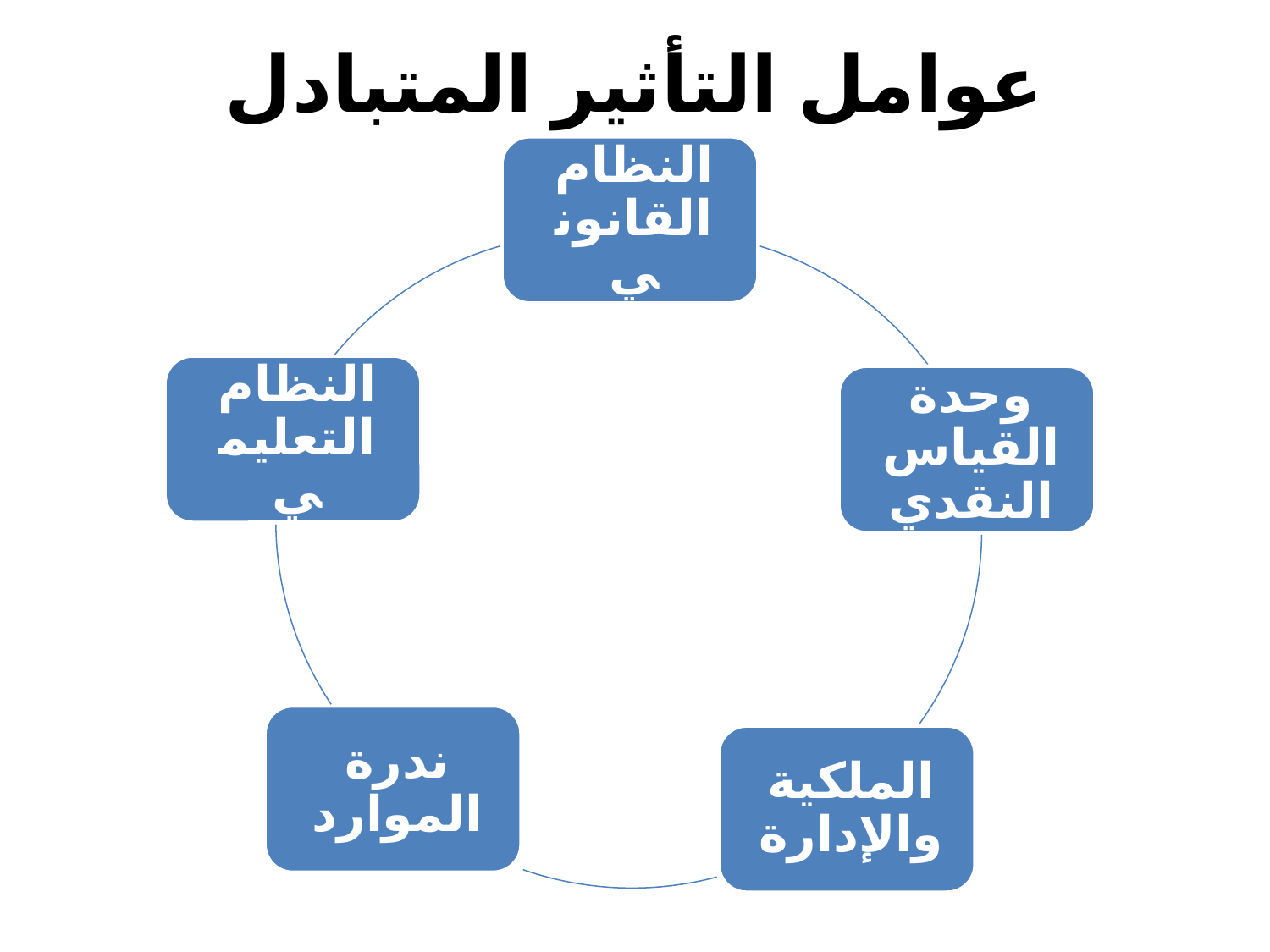

# عوامل التأثير المتبادل
النظام القانوني
وحدة القياس النقدي
الملكية والإدارة
ندرة الموارد
النظام التعليمي